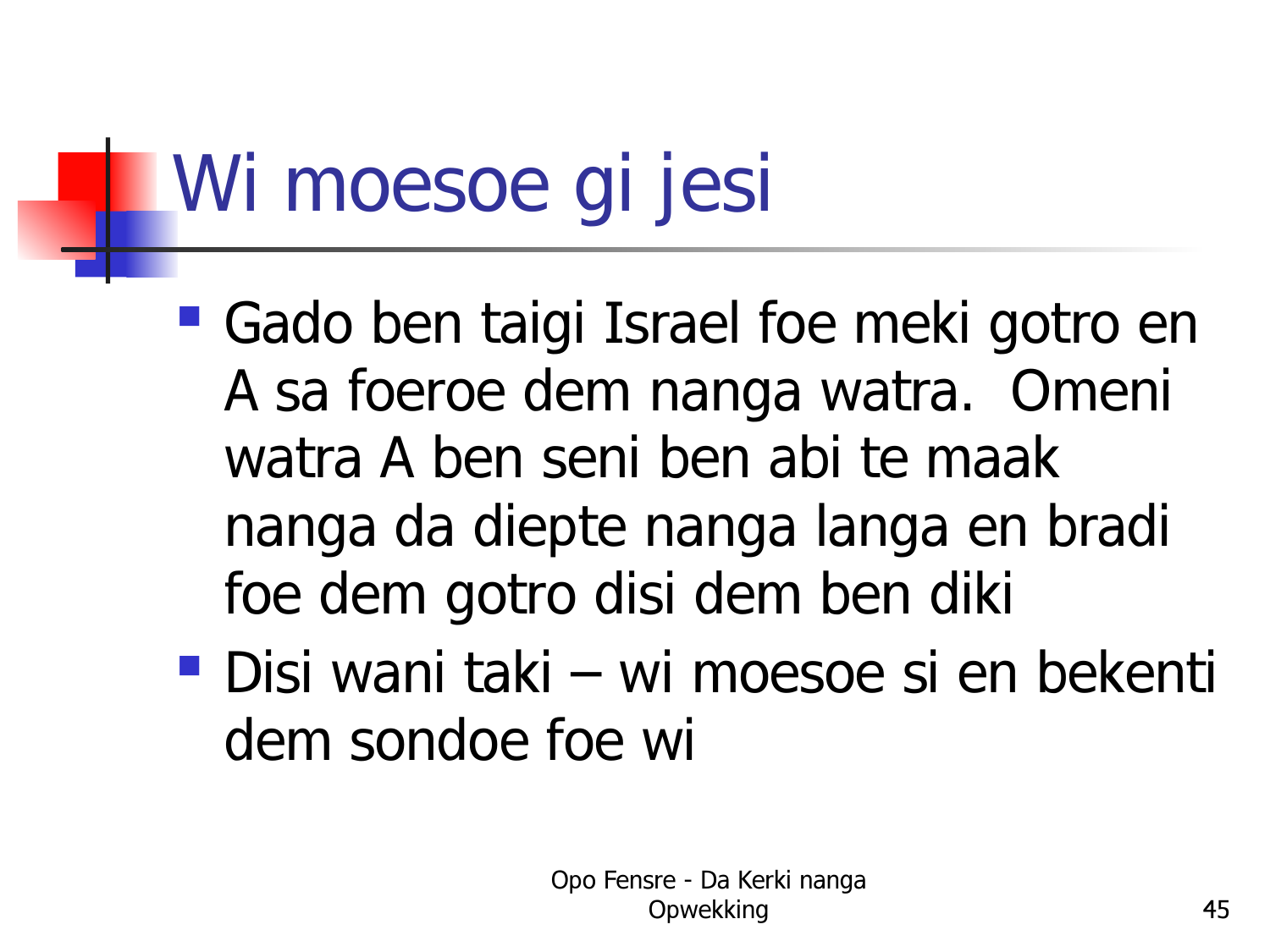

# Wi moesoe gi jesi
Gado ben taigi Israel foe meki gotro en A sa foeroe dem nanga watra.  Omeni watra A ben seni ben abi te maak nanga da diepte nanga langa en bradi foe dem gotro disi dem ben diki
Disi wani taki – wi moesoe si en bekenti dem sondoe foe wi
Opo Fensre - Da Kerki nanga Opwekking
45